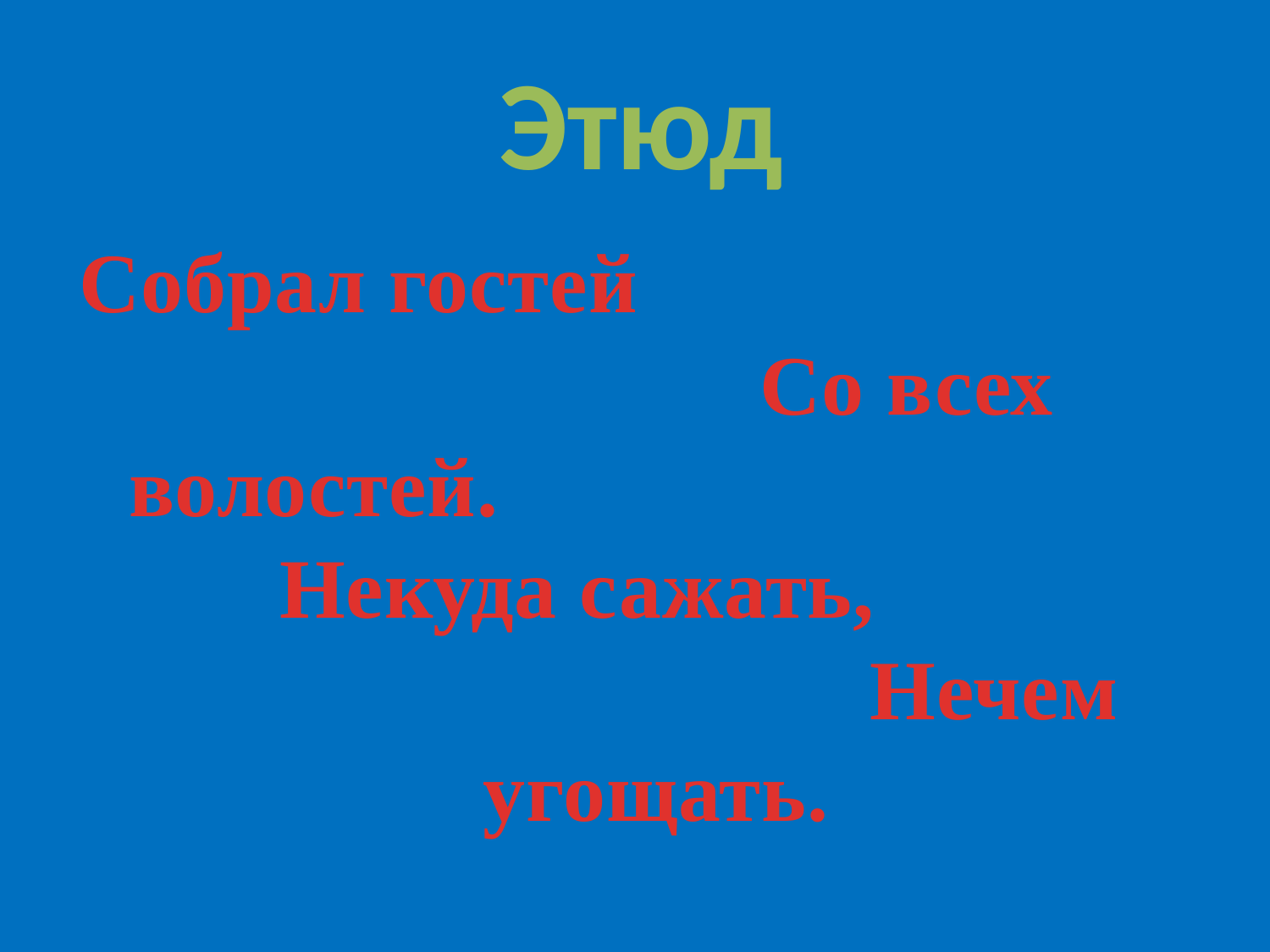

Этюд
Собрал гостей                                                 Со всех волостей.                                       Некуда сажать,                                              Нечем угощать.